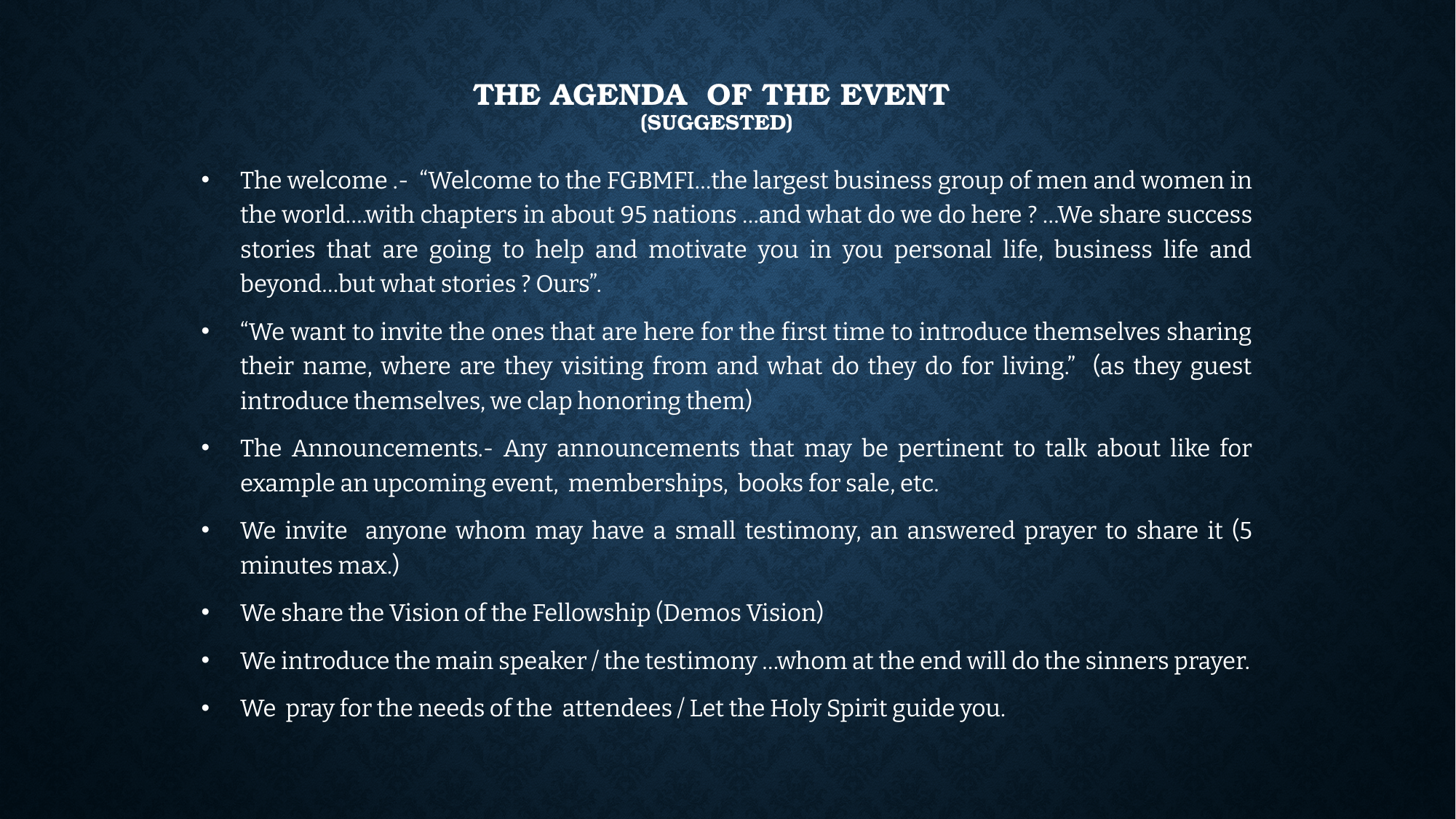

# the Agenda  of the Event (suggested)
The welcome .-  “Welcome to the FGBMFI…the largest business group of men and women in the world….with chapters in about 95 nations …and what do we do here ? …We share success stories that are going to help and motivate you in you personal life, business life and beyond…but what stories ? Ours”.
“We want to invite the ones that are here for the first time to introduce themselves sharing their name, where are they visiting from and what do they do for living.”  (as they guest introduce themselves, we clap honoring them)
The Announcements.- Any announcements that may be pertinent to talk about like for example an upcoming event,  memberships,  books for sale, etc.
We invite  anyone whom may have a small testimony, an answered prayer to share it (5 minutes max.)
We share the Vision of the Fellowship (Demos Vision)
We introduce the main speaker / the testimony …whom at the end will do the sinners prayer.
We  pray for the needs of the  attendees / Let the Holy Spirit guide you.